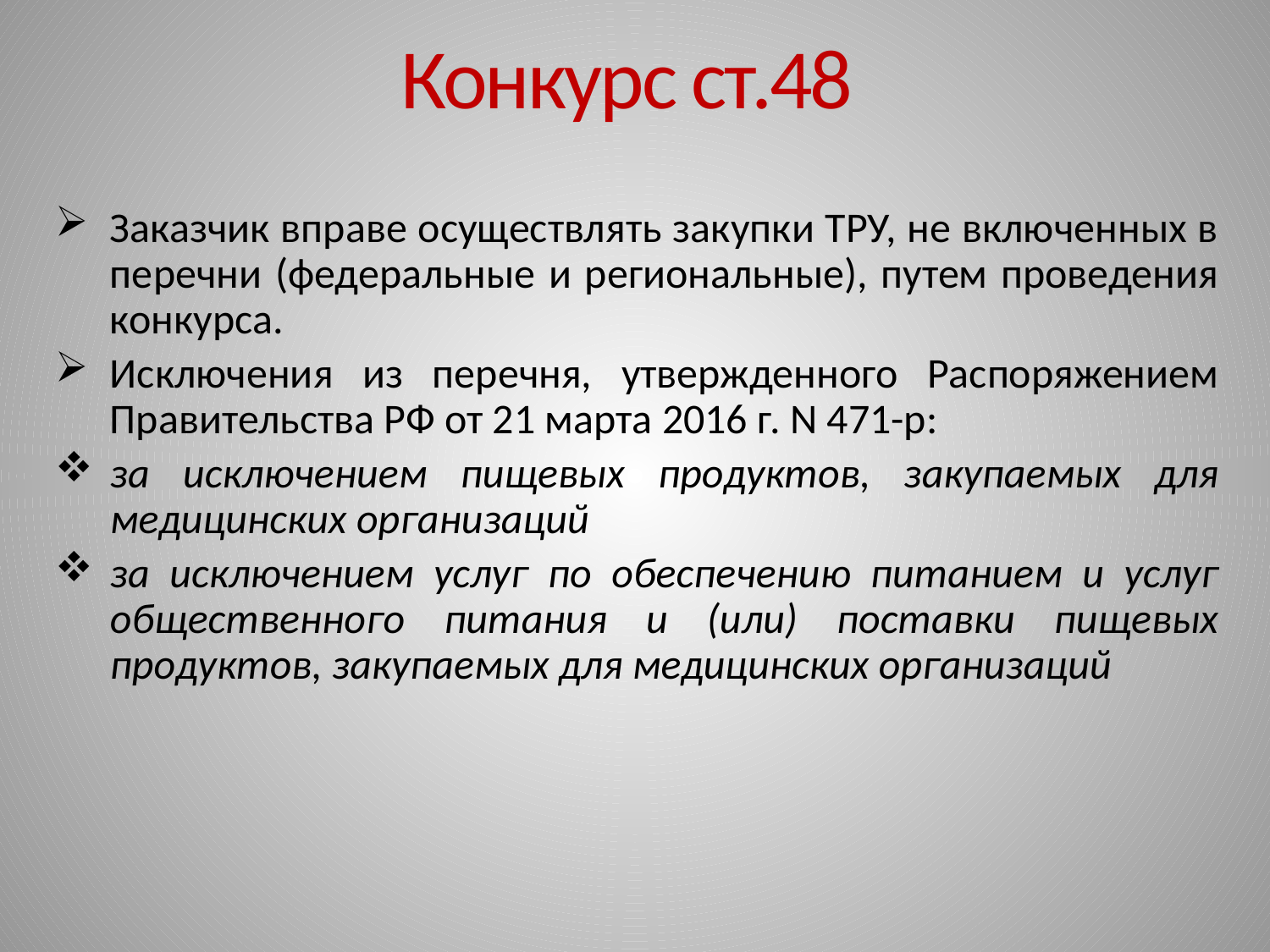

# Конкурс ст.48
Заказчик вправе осуществлять закупки ТРУ, не включенных в перечни (федеральные и региональные), путем проведения конкурса.
Исключения из перечня, утвержденного Распоряжением Правительства РФ от 21 марта 2016 г. N 471-р:
за исключением пищевых продуктов, закупаемых для медицинских организаций
за исключением услуг по обеспечению питанием и услуг общественного питания и (или) поставки пищевых продуктов, закупаемых для медицинских организаций